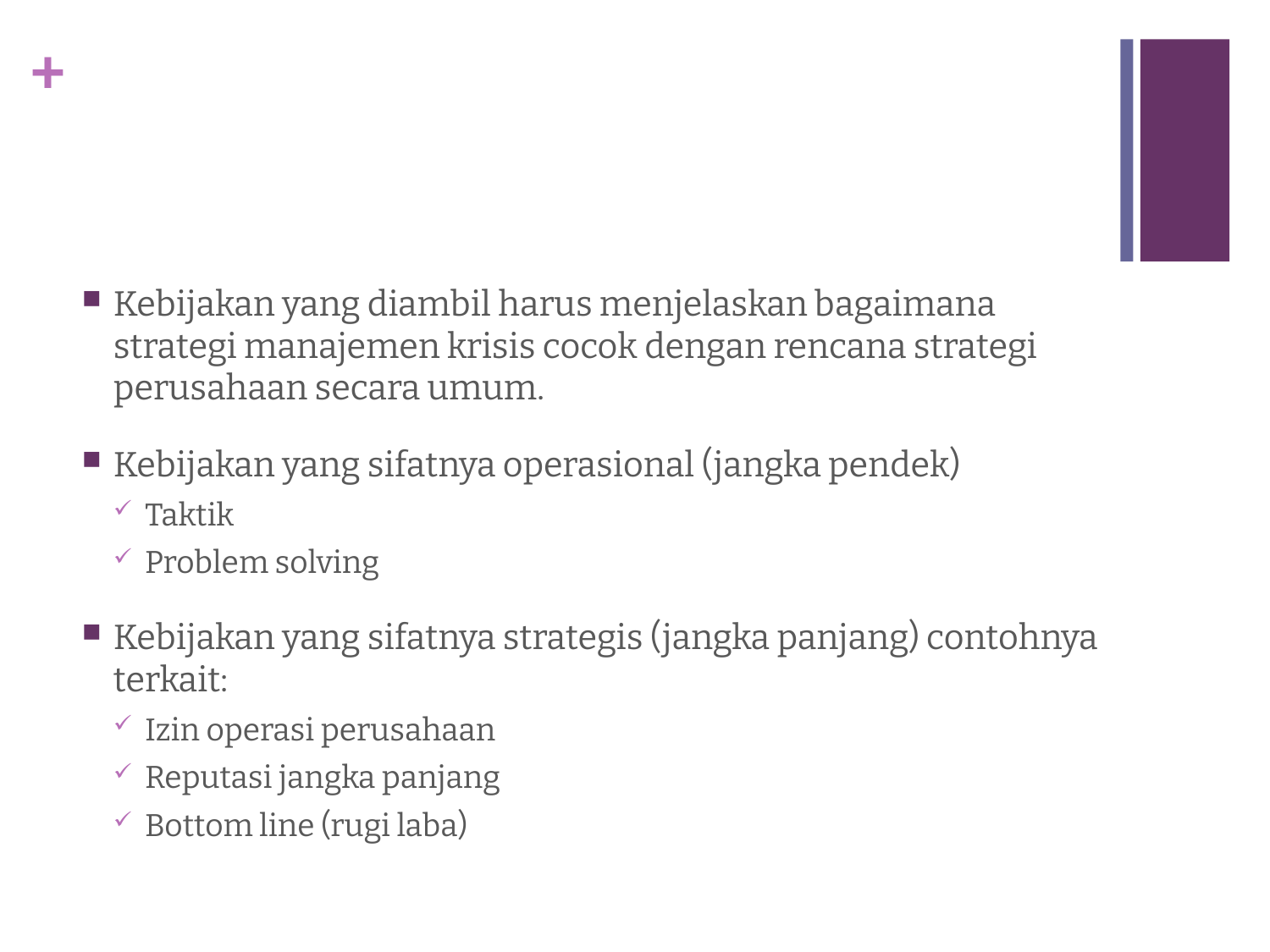

#
Kebijakan yang diambil harus menjelaskan bagaimana strategi manajemen krisis cocok dengan rencana strategi perusahaan secara umum.
Kebijakan yang sifatnya operasional (jangka pendek)
Taktik
Problem solving
Kebijakan yang sifatnya strategis (jangka panjang) contohnya terkait:
Izin operasi perusahaan
Reputasi jangka panjang
Bottom line (rugi laba)